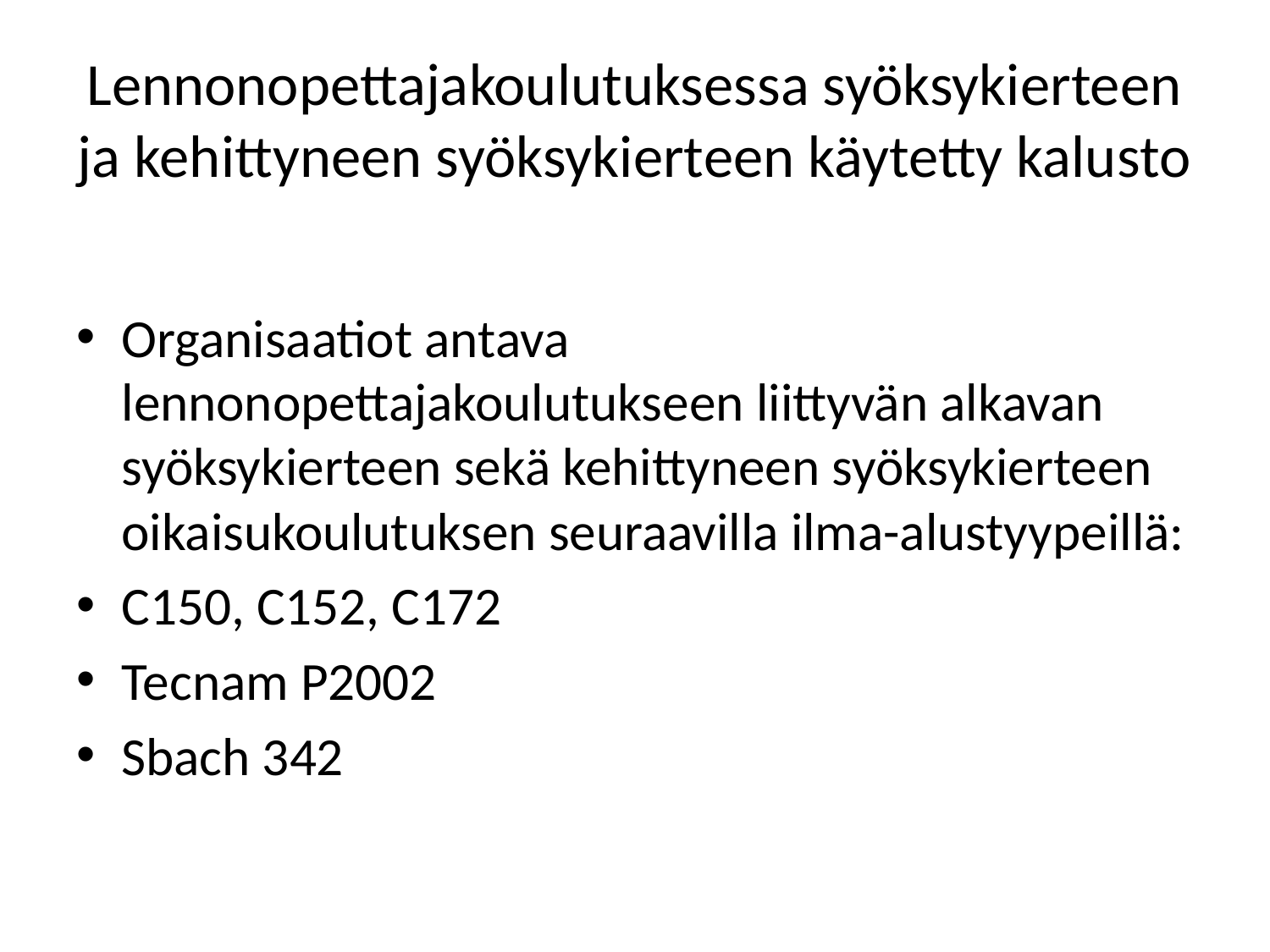

# Lennonopettajakoulutuksessa syöksykierteen ja kehittyneen syöksykierteen käytetty kalusto

Organisaatiot antava lennonopettajakoulutukseen liittyvän alkavan syöksykierteen sekä kehittyneen syöksykierteen oikaisukoulutuksen seuraavilla ilma-alustyypeillä:
C150, C152, C172
Tecnam P2002
Sbach 342